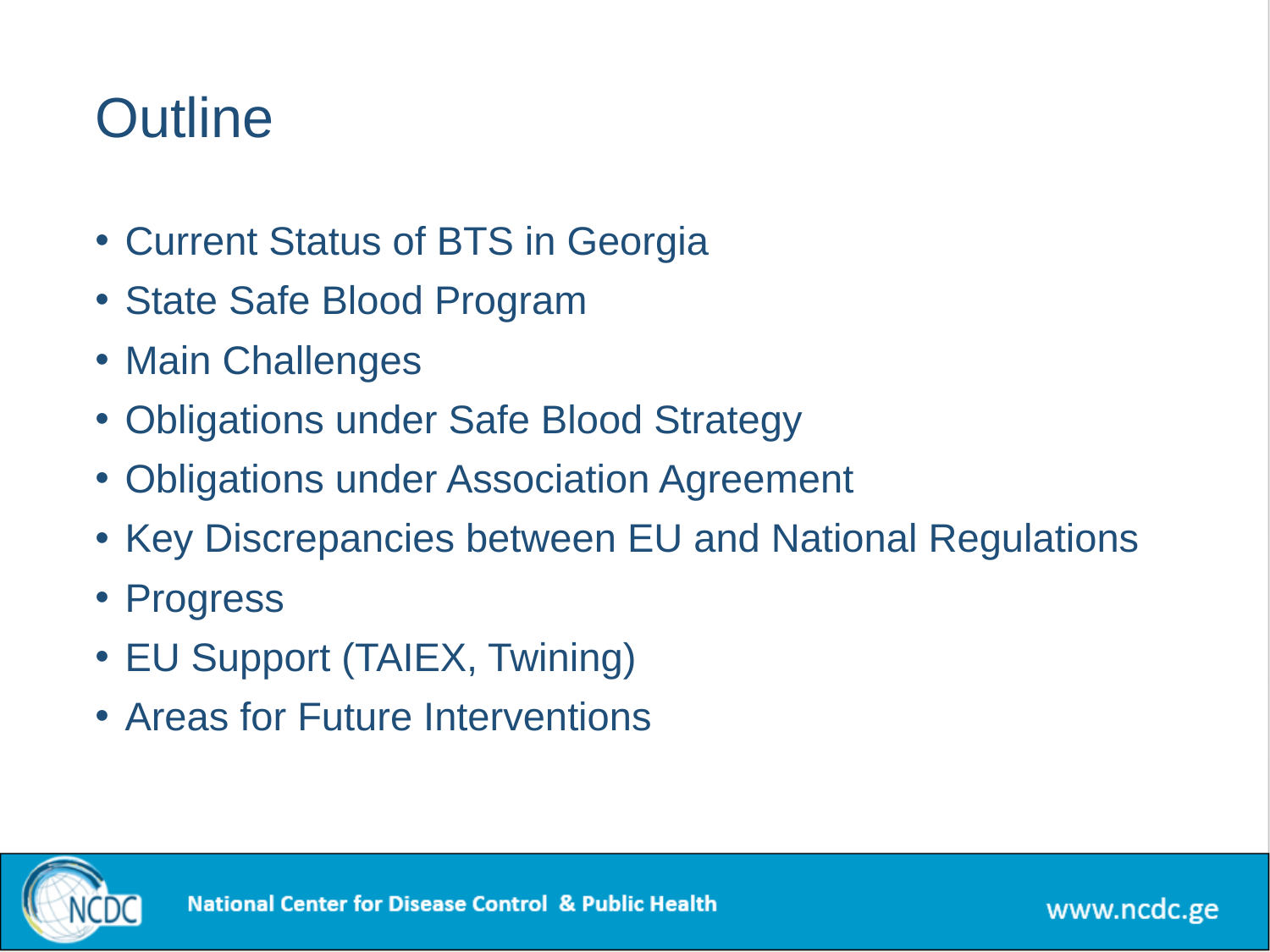

# Outline
Current Status of BTS in Georgia
State Safe Blood Program
Main Challenges
Obligations under Safe Blood Strategy
Obligations under Association Agreement
Key Discrepancies between EU and National Regulations
Progress
EU Support (TAIEX, Twining)
Areas for Future Interventions